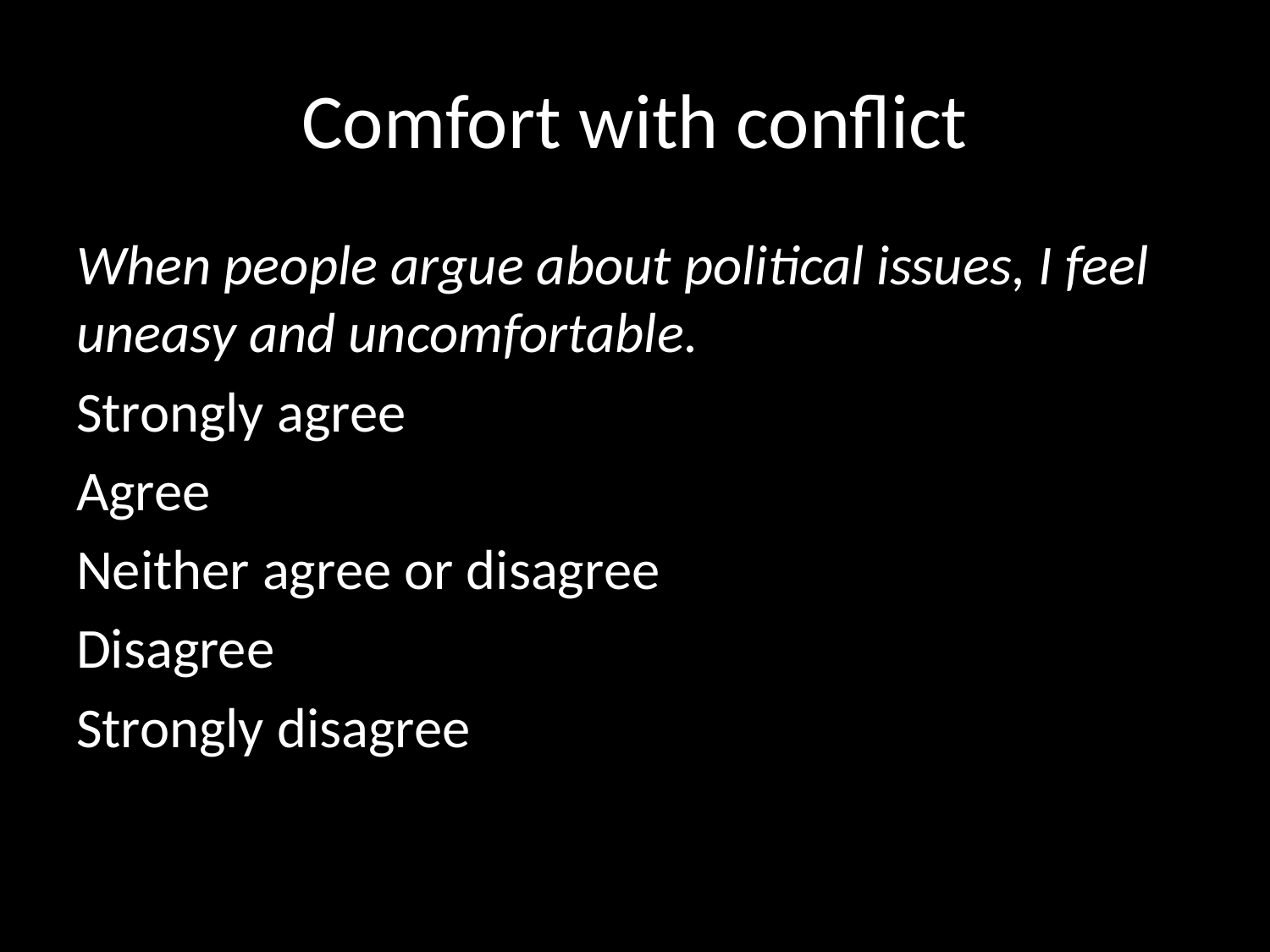

# Comfort with conflict
When people argue about political issues, I feel uneasy and uncomfortable.
Strongly agree
Agree
Neither agree or disagree
Disagree
Strongly disagree